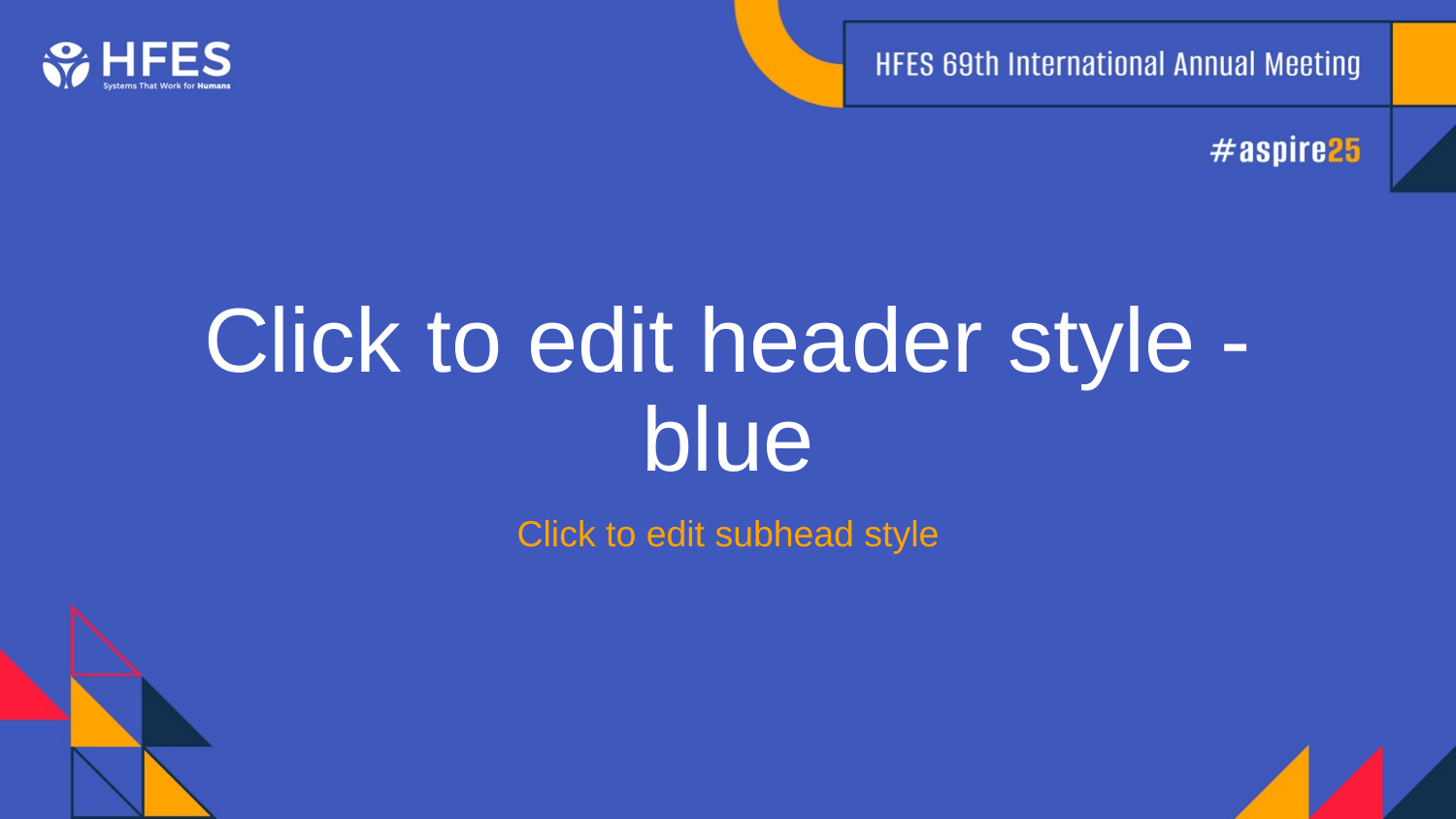

# Click to edit header style - blue
Click to edit subhead style